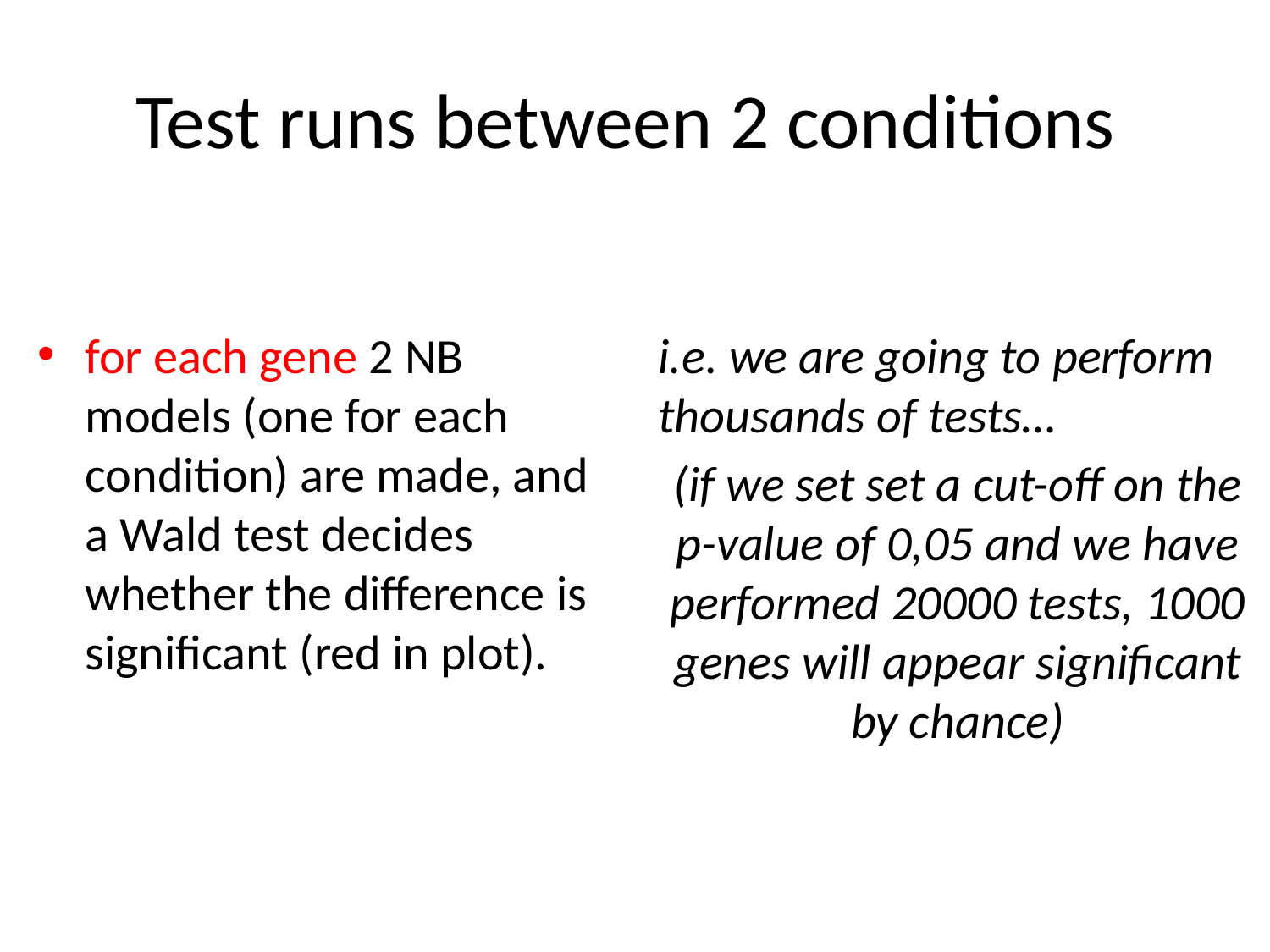

# Test runs between 2 conditions
for each gene 2 NB models (one for each condition) are made, and a Wald test decides whether the difference is significant (red in plot).

i.e. we are going to perform thousands of tests…
(if we set set a cut-off on the p-value of 0,05 and we have performed 20000 tests, 1000 genes will appear significant by chance)